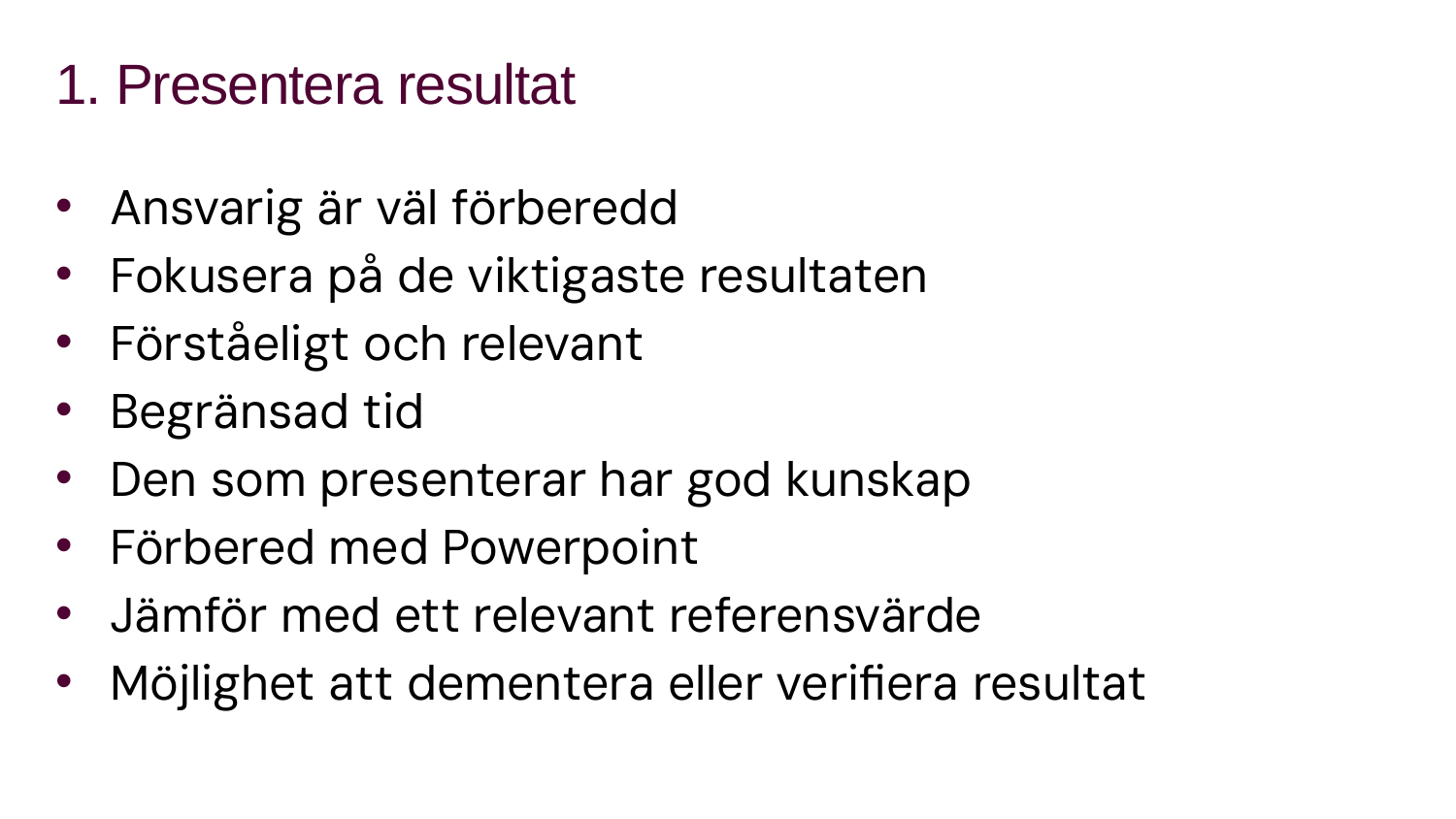

# 1. Presentera resultat
Ansvarig är väl förberedd
Fokusera på de viktigaste resultaten
Förståeligt och relevant
Begränsad tid
Den som presenterar har god kunskap
Förbered med Powerpoint
Jämför med ett relevant referensvärde
Möjlighet att dementera eller verifiera resultat